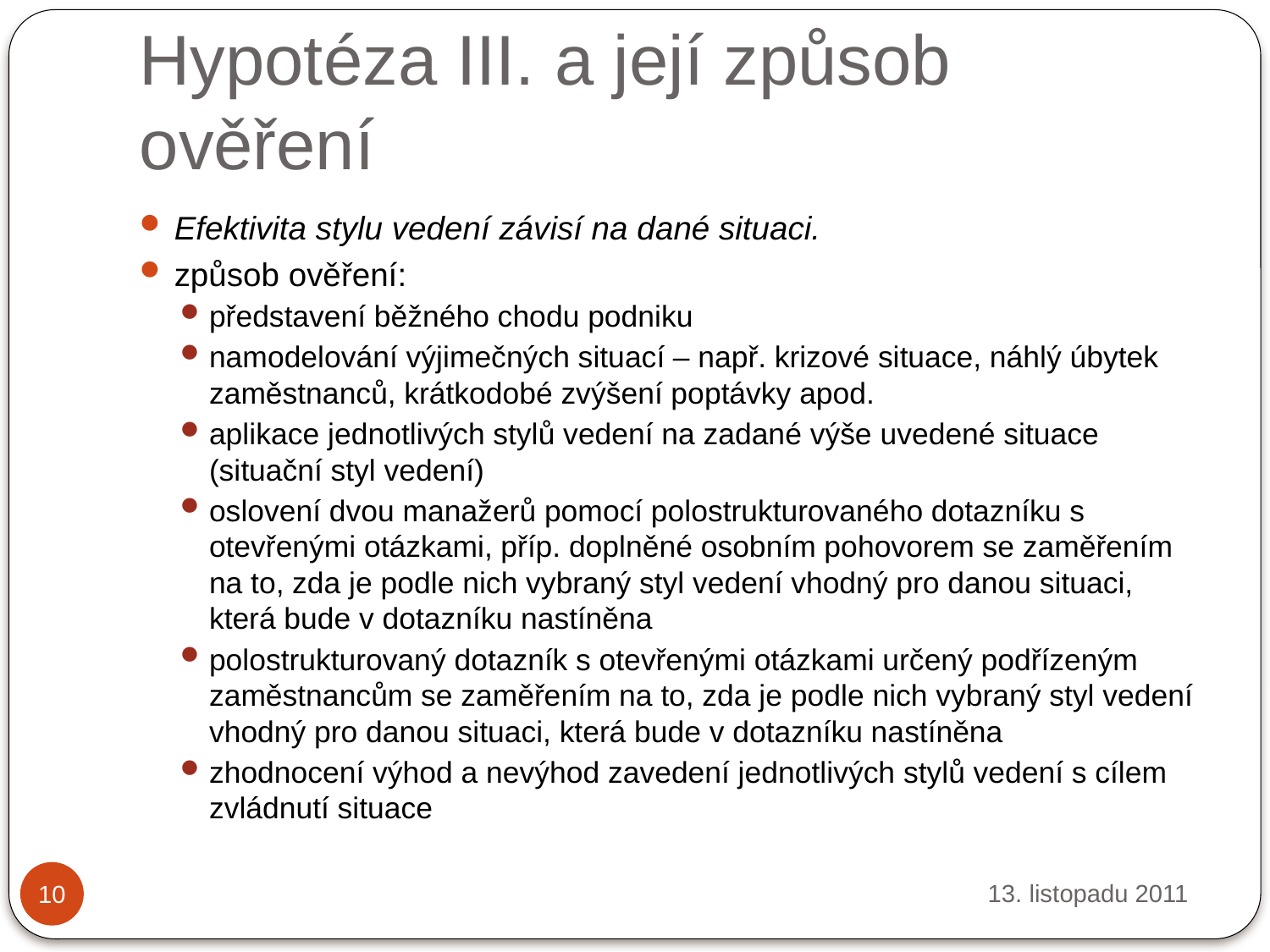

# Hypotéza III. a její způsob ověření
Efektivita stylu vedení závisí na dané situaci.
způsob ověření:
představení běžného chodu podniku
namodelování výjimečných situací – např. krizové situace, náhlý úbytek zaměstnanců, krátkodobé zvýšení poptávky apod.
aplikace jednotlivých stylů vedení na zadané výše uvedené situace (situační styl vedení)
oslovení dvou manažerů pomocí polostrukturovaného dotazníku s otevřenými otázkami, příp. doplněné osobním pohovorem se zaměřením na to, zda je podle nich vybraný styl vedení vhodný pro danou situaci, která bude v dotazníku nastíněna
polostrukturovaný dotazník s otevřenými otázkami určený podřízeným zaměstnancům se zaměřením na to, zda je podle nich vybraný styl vedení vhodný pro danou situaci, která bude v dotazníku nastíněna
zhodnocení výhod a nevýhod zavedení jednotlivých stylů vedení s cílem zvládnutí situace

13. listopadu 2011
10